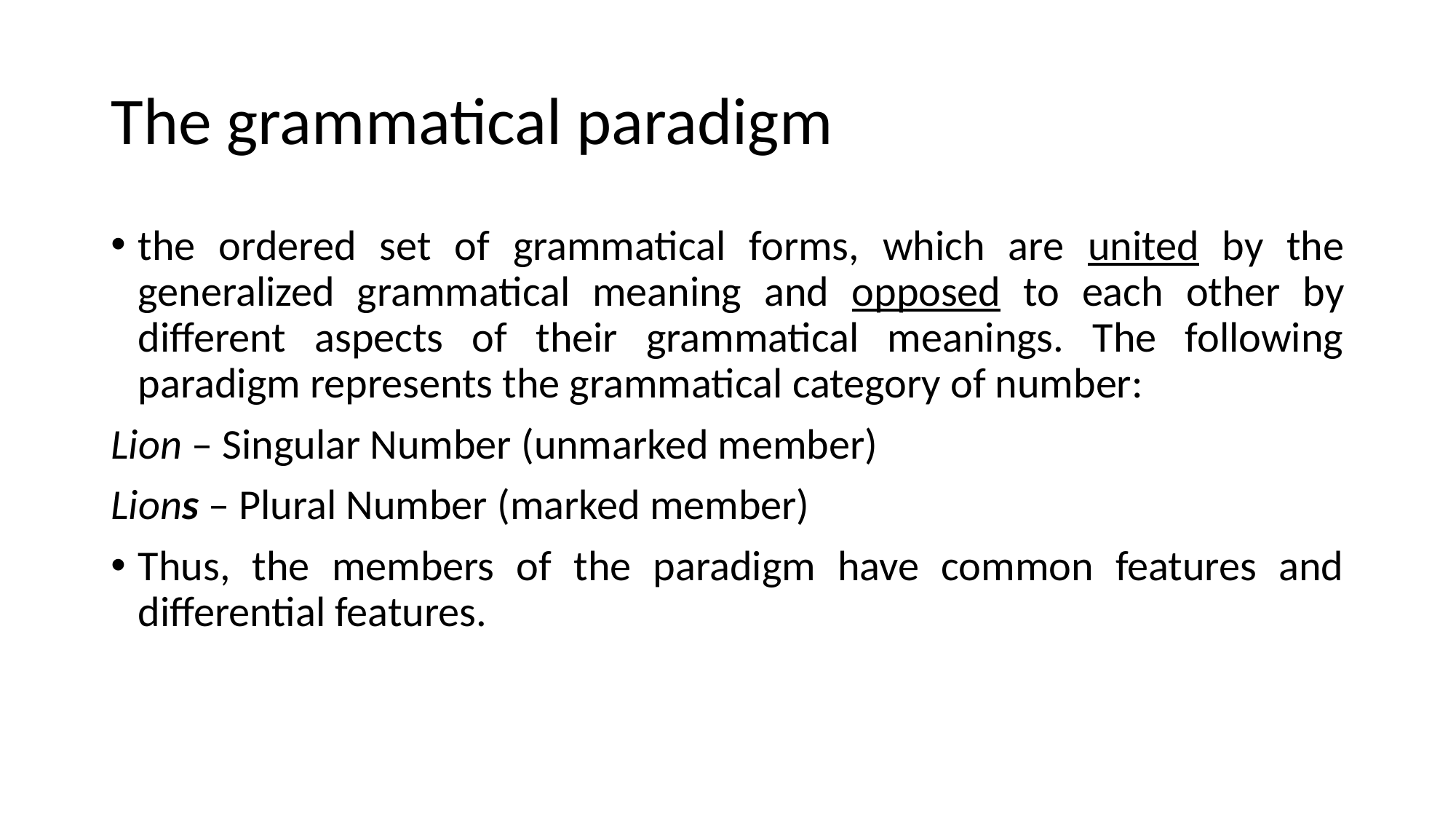

# The grammatical paradigm
the ordered set of grammatical forms, which are united by the generalized grammatical meaning and opposed to each other by different aspects of their grammatical meanings. The following paradigm represents the grammatical category of number:
Lion – Singular Number (unmarked member)
Lions – Plural Number (marked member)
Thus, the members of the paradigm have common features and differential features.